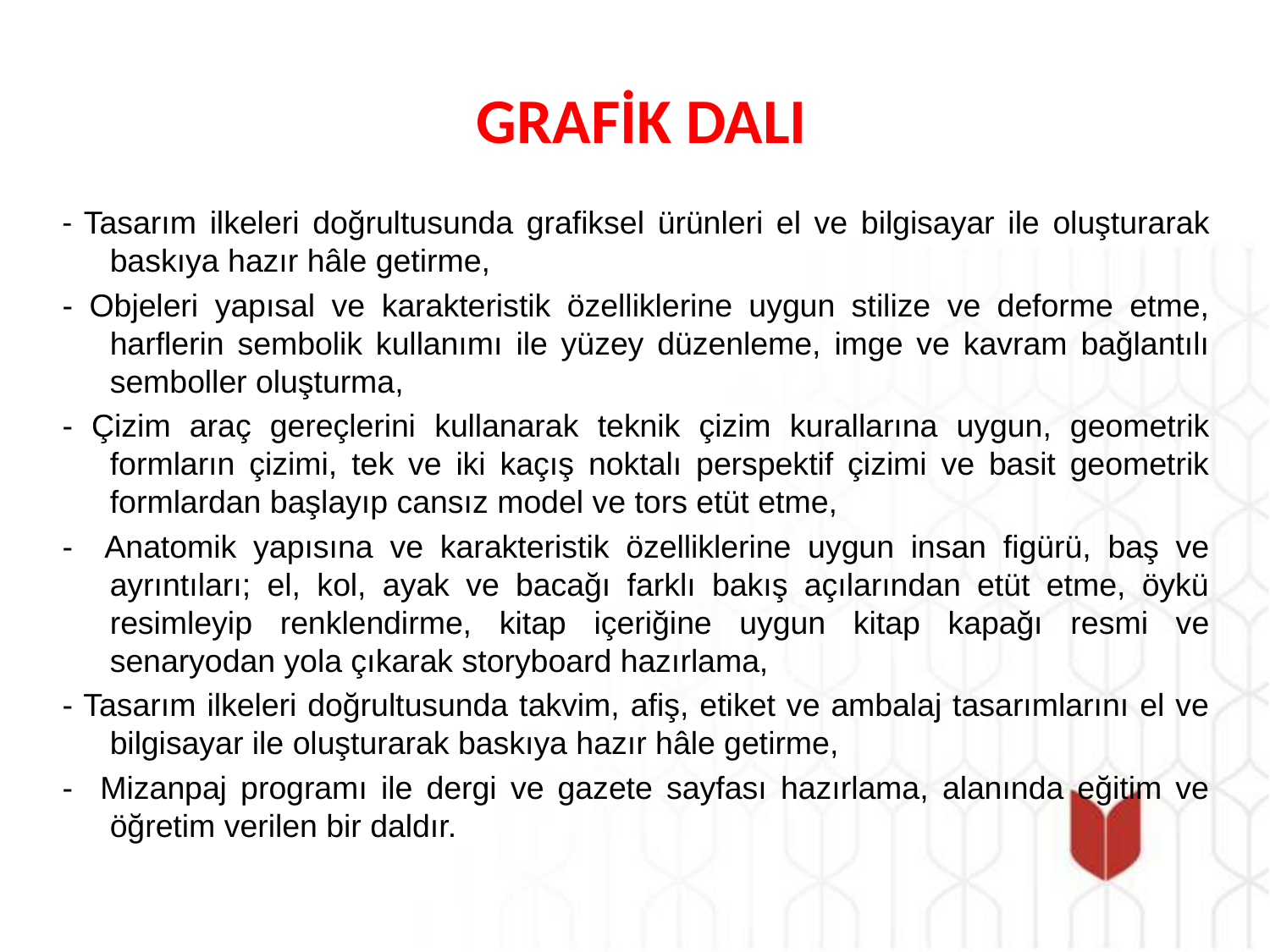

# GRAFİK DALI
- Tasarım ilkeleri doğrultusunda grafiksel ürünleri el ve bilgisayar ile oluşturarak baskıya hazır hâle getirme,
- Objeleri yapısal ve karakteristik özelliklerine uygun stilize ve deforme etme, harflerin sembolik kullanımı ile yüzey düzenleme, imge ve kavram bağlantılı semboller oluşturma,
- Çizim araç gereçlerini kullanarak teknik çizim kurallarına uygun, geometrik formların çizimi, tek ve iki kaçış noktalı perspektif çizimi ve basit geometrik formlardan başlayıp cansız model ve tors etüt etme,
-  Anatomik yapısına ve karakteristik özelliklerine uygun insan figürü, baş ve ayrıntıları; el, kol, ayak ve bacağı farklı bakış açılarından etüt etme, öykü resimleyip renklendirme, kitap içeriğine uygun kitap kapağı resmi ve senaryodan yola çıkarak storyboard hazırlama,
- Tasarım ilkeleri doğrultusunda takvim, afiş, etiket ve ambalaj tasarımlarını el ve bilgisayar ile oluşturarak baskıya hazır hâle getirme,
-  Mizanpaj programı ile dergi ve gazete sayfası hazırlama, alanında eğitim ve öğretim verilen bir daldır.